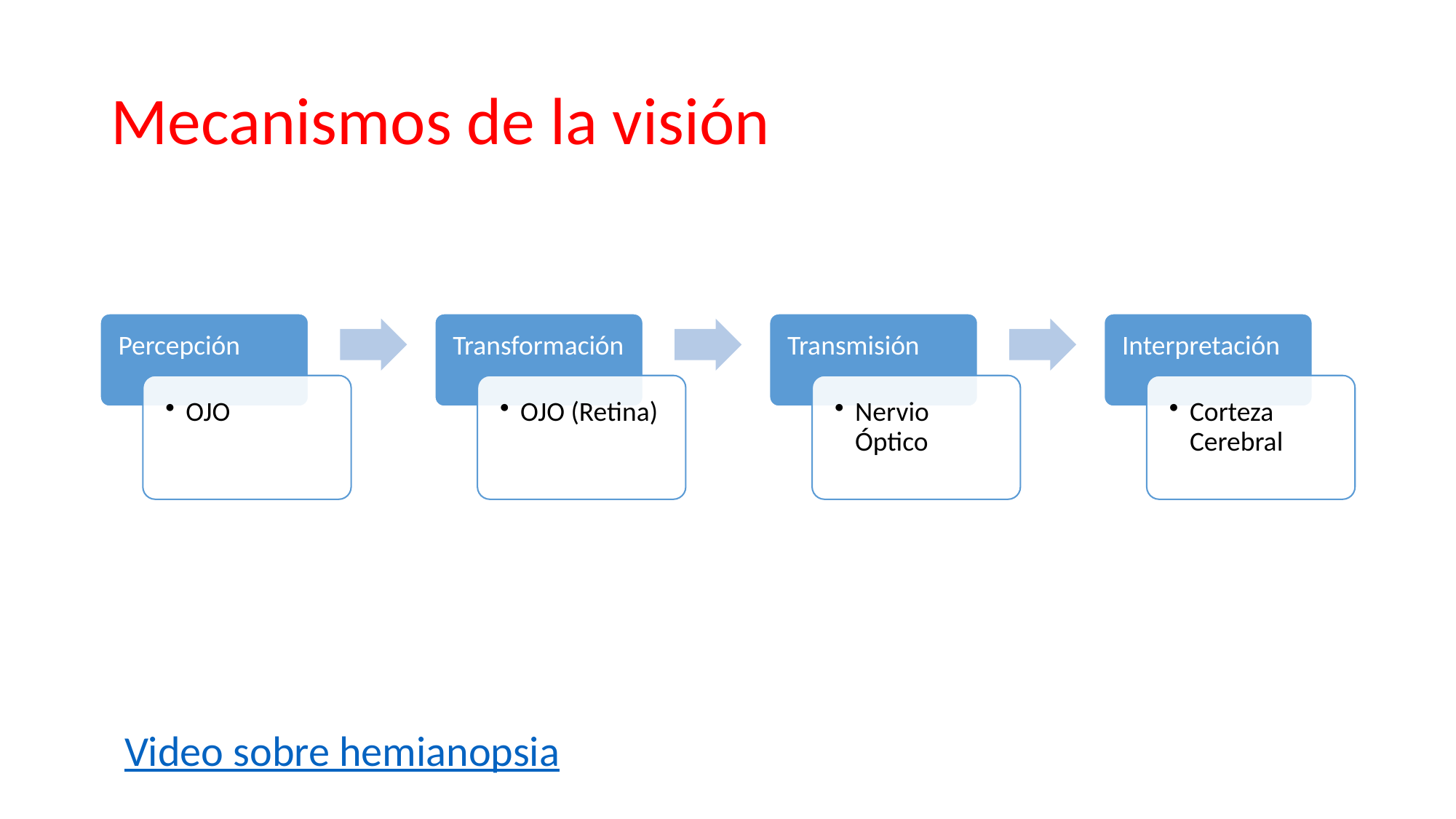

# Mecanismos de la visión
Percepción
OJO

Transformación
OJO (Retina)

Transmisión
Nervio Óptico

Interpretación
Corteza Cerebral
Video sobre hemianopsia